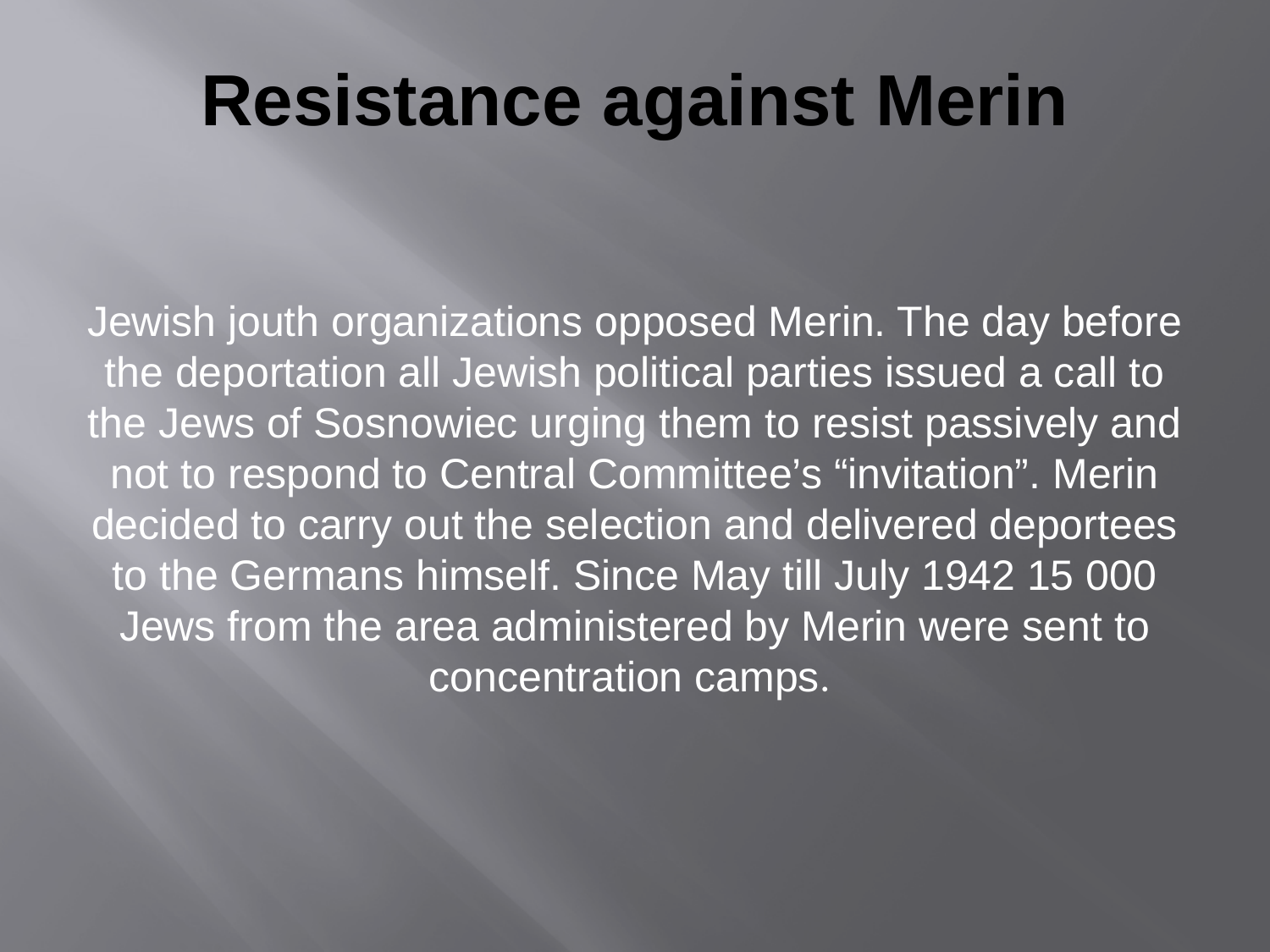

# Resistance against Merin

Jewish jouth organizations opposed Merin. The day before the deportation all Jewish political parties issued a call to the Jews of Sosnowiec urging them to resist passively and not to respond to Central Committee’s “invitation”. Merin decided to carry out the selection and delivered deportees to the Germans himself. Since May till July 1942 15 000 Jews from the area administered by Merin were sent to concentration camps.